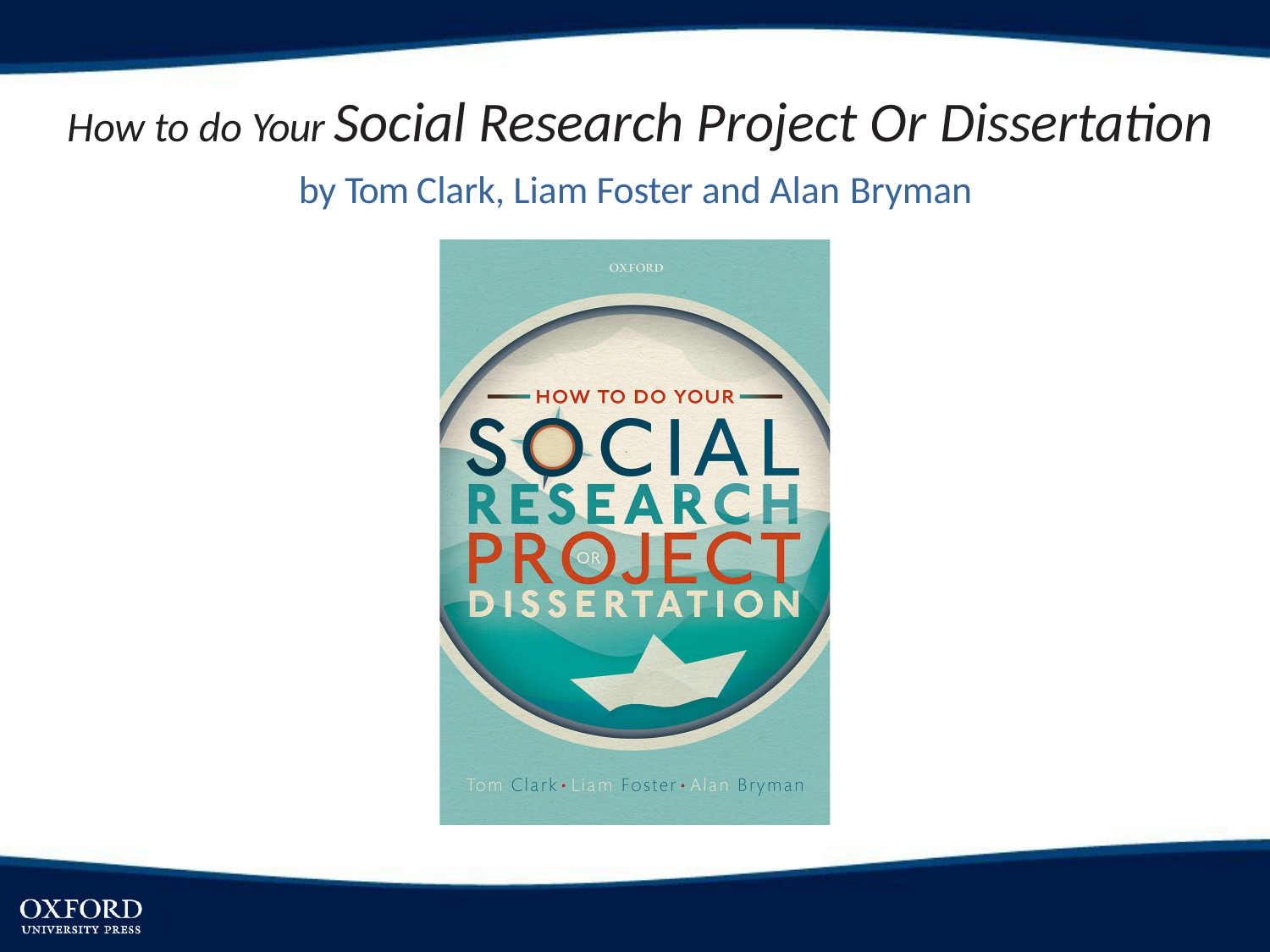

# How to do Your Social Research Project Or Dissertation
by Tom Clark, Liam Foster and Alan Bryman